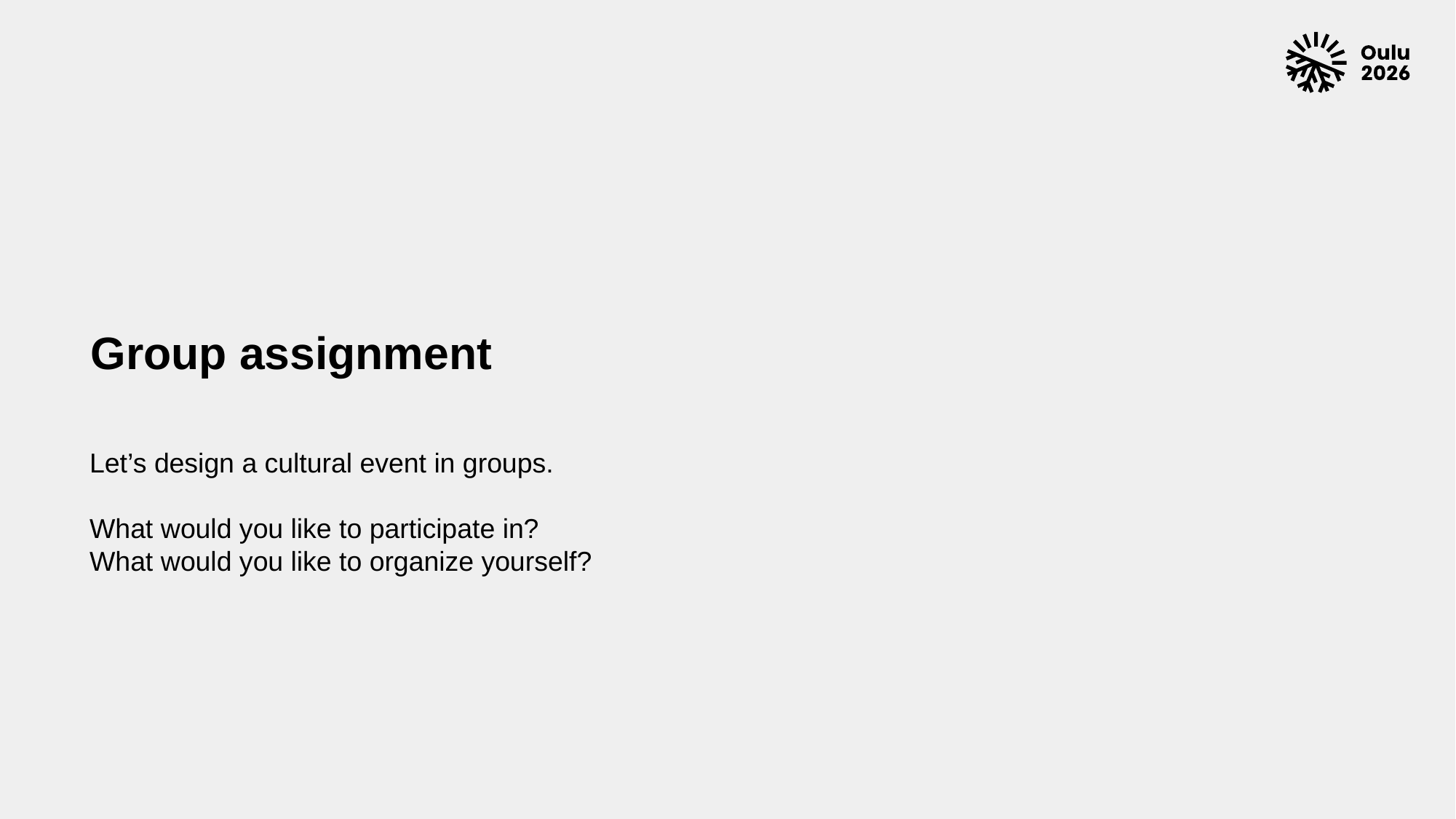

# Group assignment
Let’s design a cultural event in groups.

What would you like to participate in?
What would you like to organize yourself?